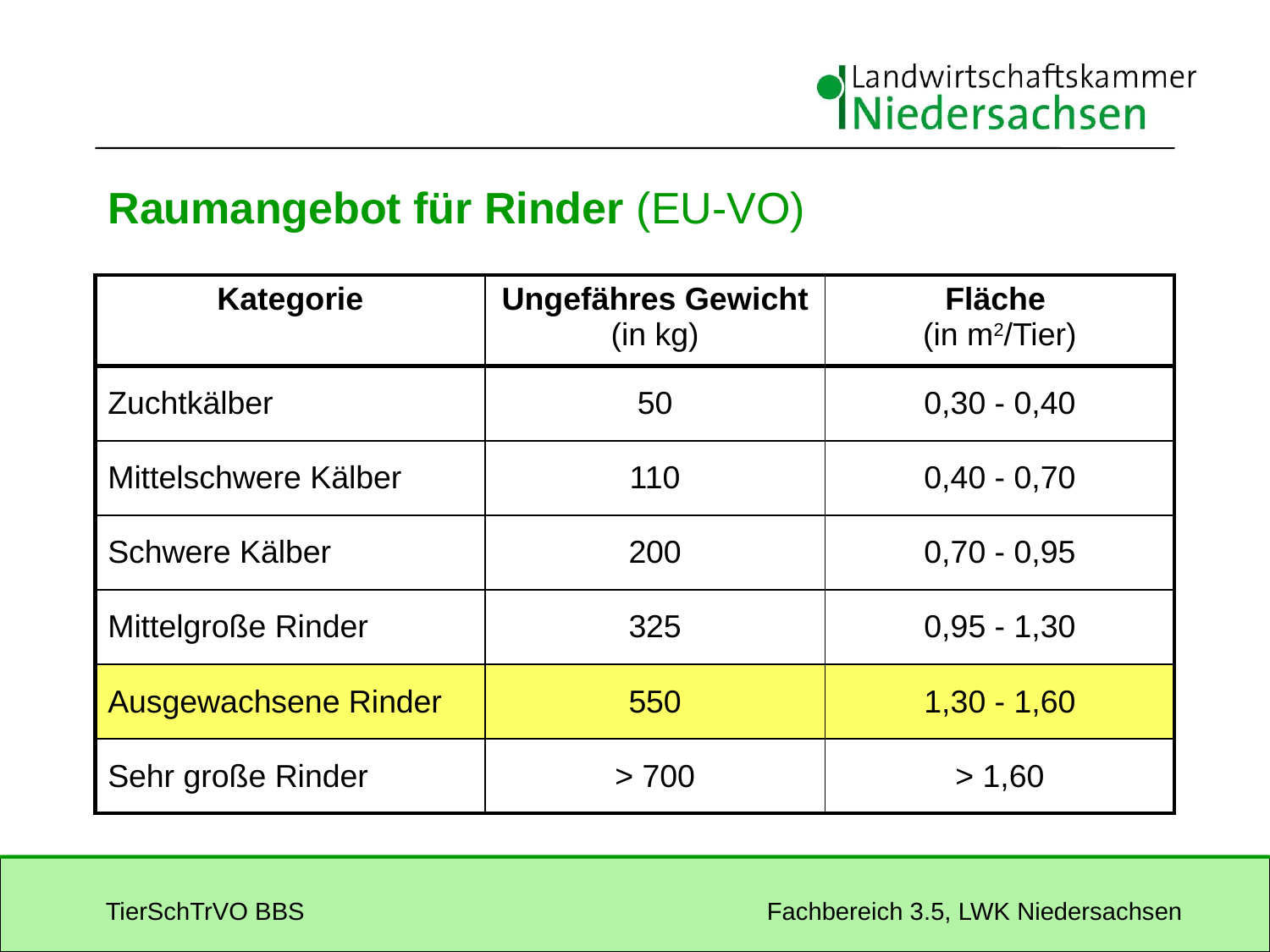

# Raumangebot für Rinder (EU-VO)
| Kategorie | Ungefähres Gewicht (in kg) | Fläche (in m2/Tier) |
| --- | --- | --- |
| Zuchtkälber | 50 | 0,30 - 0,40 |
| Mittelschwere Kälber | 110 | 0,40 - 0,70 |
| Schwere Kälber | 200 | 0,70 - 0,95 |
| Mittelgroße Rinder | 325 | 0,95 - 1,30 |
| Ausgewachsene Rinder | 550 | 1,30 - 1,60 |
| Sehr große Rinder | > 700 | > 1,60 |